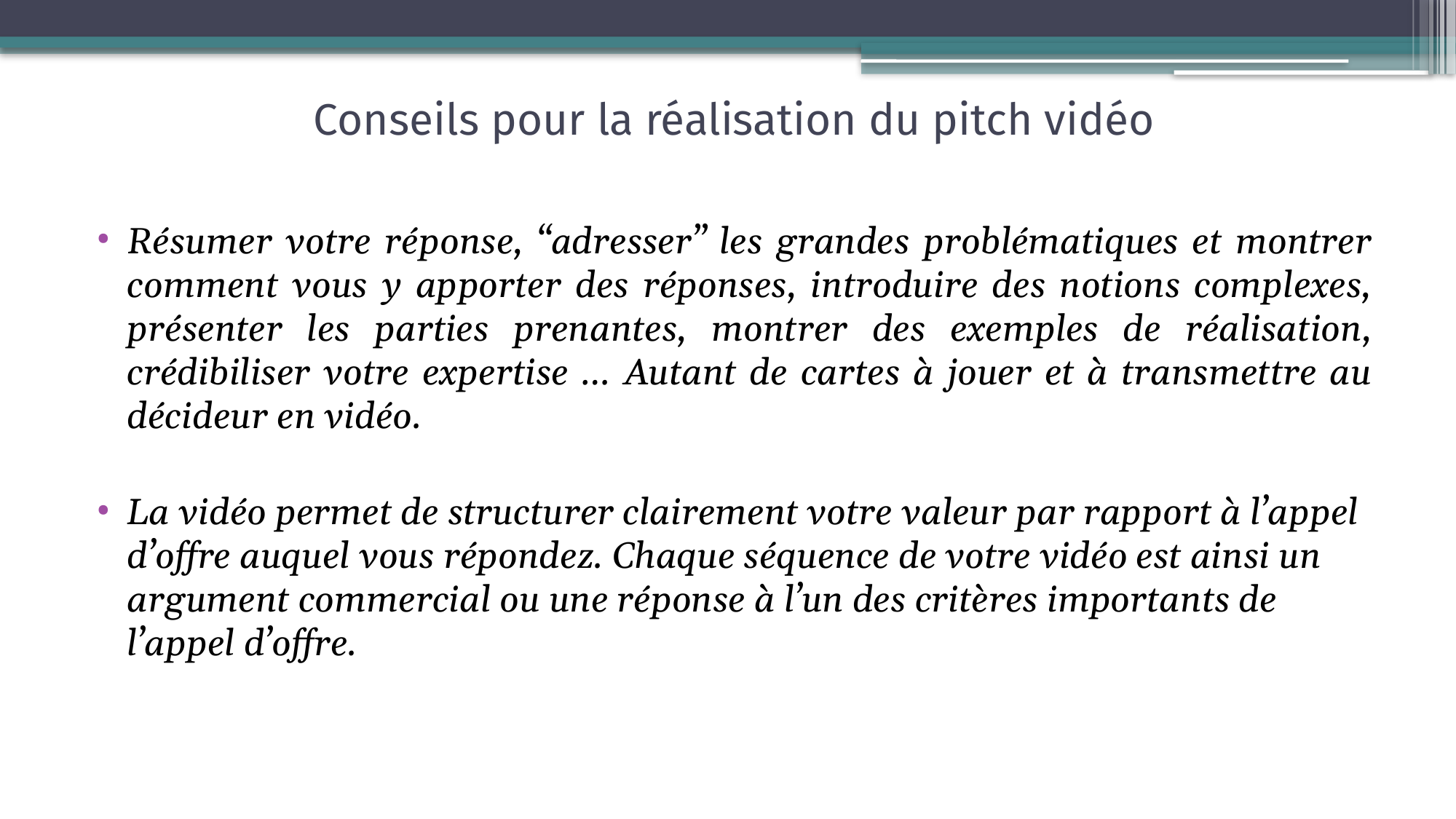

# Conseils pour la réalisation du pitch vidéo
Résumer votre réponse, “adresser” les grandes problématiques et montrer comment vous y apporter des réponses, introduire des notions complexes, présenter les parties prenantes, montrer des exemples de réalisation, crédibiliser votre expertise … Autant de cartes à jouer et à transmettre au décideur en vidéo.

La vidéo permet de structurer clairement votre valeur par rapport à l’appel d’offre auquel vous répondez. Chaque séquence de votre vidéo est ainsi un argument commercial ou une réponse à l’un des critères importants de l’appel d’offre.